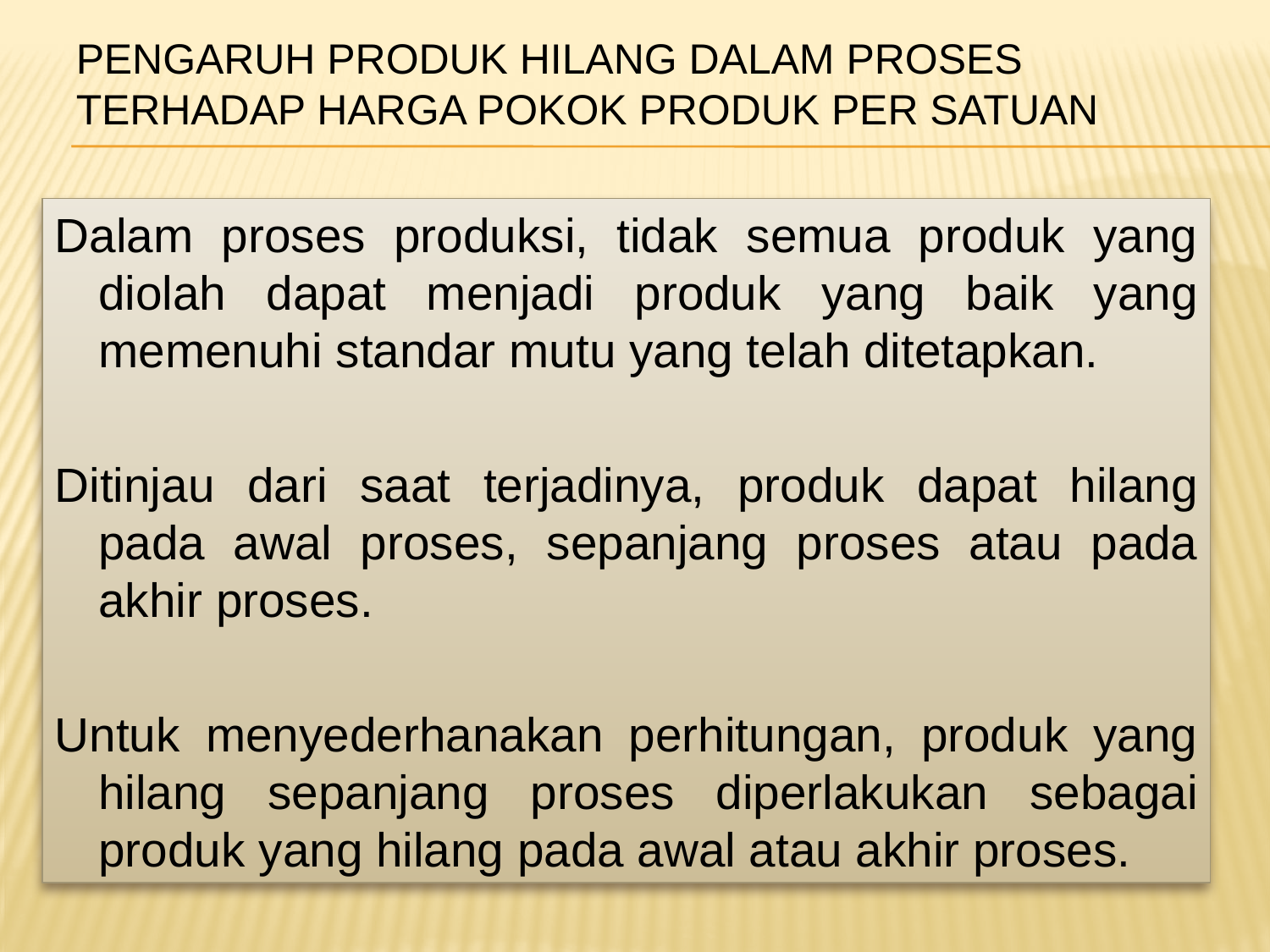

# PENGARUH PRODUK HILANG DALAM PROSES TERHADAP HARGA POKOK PRODUK PER SATUAN
Dalam proses produksi, tidak semua produk yang diolah dapat menjadi produk yang baik yang memenuhi standar mutu yang telah ditetapkan.

Ditinjau dari saat terjadinya, produk dapat hilang pada awal proses, sepanjang proses atau pada akhir proses.

Untuk menyederhanakan perhitungan, produk yang hilang sepanjang proses diperlakukan sebagai produk yang hilang pada awal atau akhir proses.